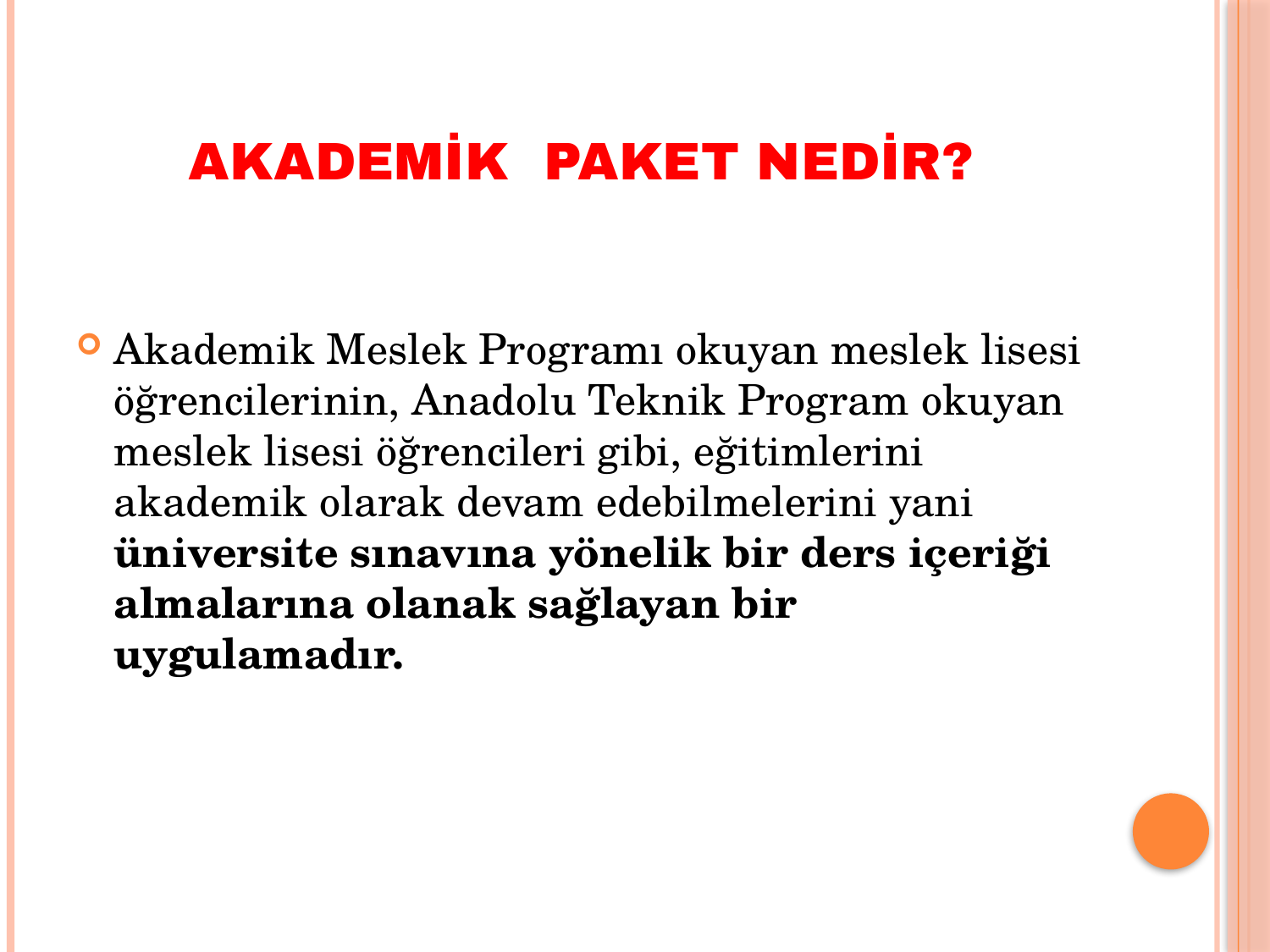

# AKADEMİK  PAKET NEDİR?
Akademik Meslek Programı okuyan meslek lisesi öğrencilerinin, Anadolu Teknik Program okuyan meslek lisesi öğrencileri gibi, eğitimlerini akademik olarak devam edebilmelerini yani üniversite sınavına yönelik bir ders içeriği almalarına olanak sağlayan bir uygulamadır.